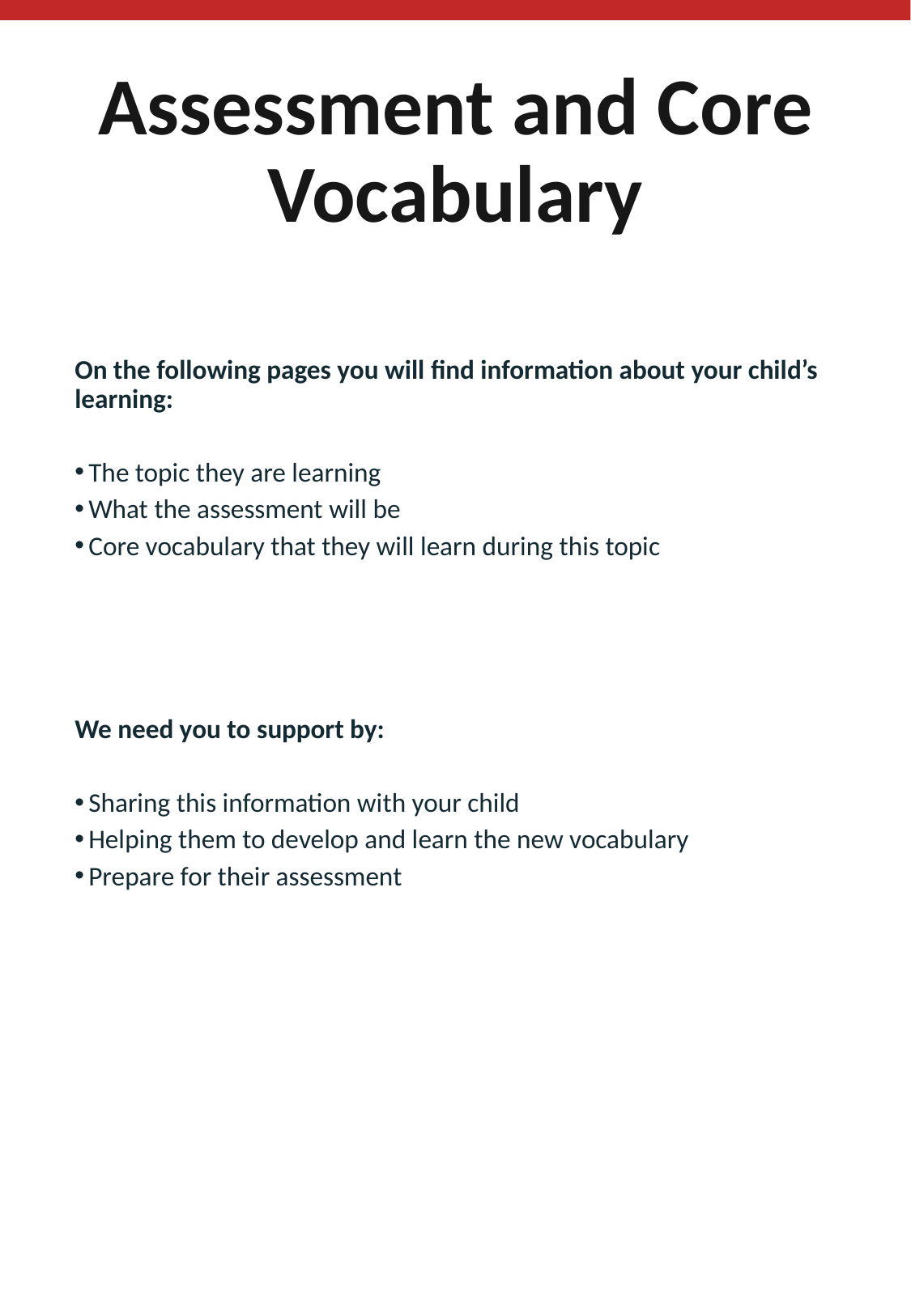

# Assessment and Core Vocabulary
On the following pages you will find information about your child’s learning:

The topic they are learning
What the assessment will be
Core vocabulary that they will learn during this topic

We need you to support by:

Sharing this information with your child
Helping them to develop and learn the new vocabulary
Prepare for their assessment